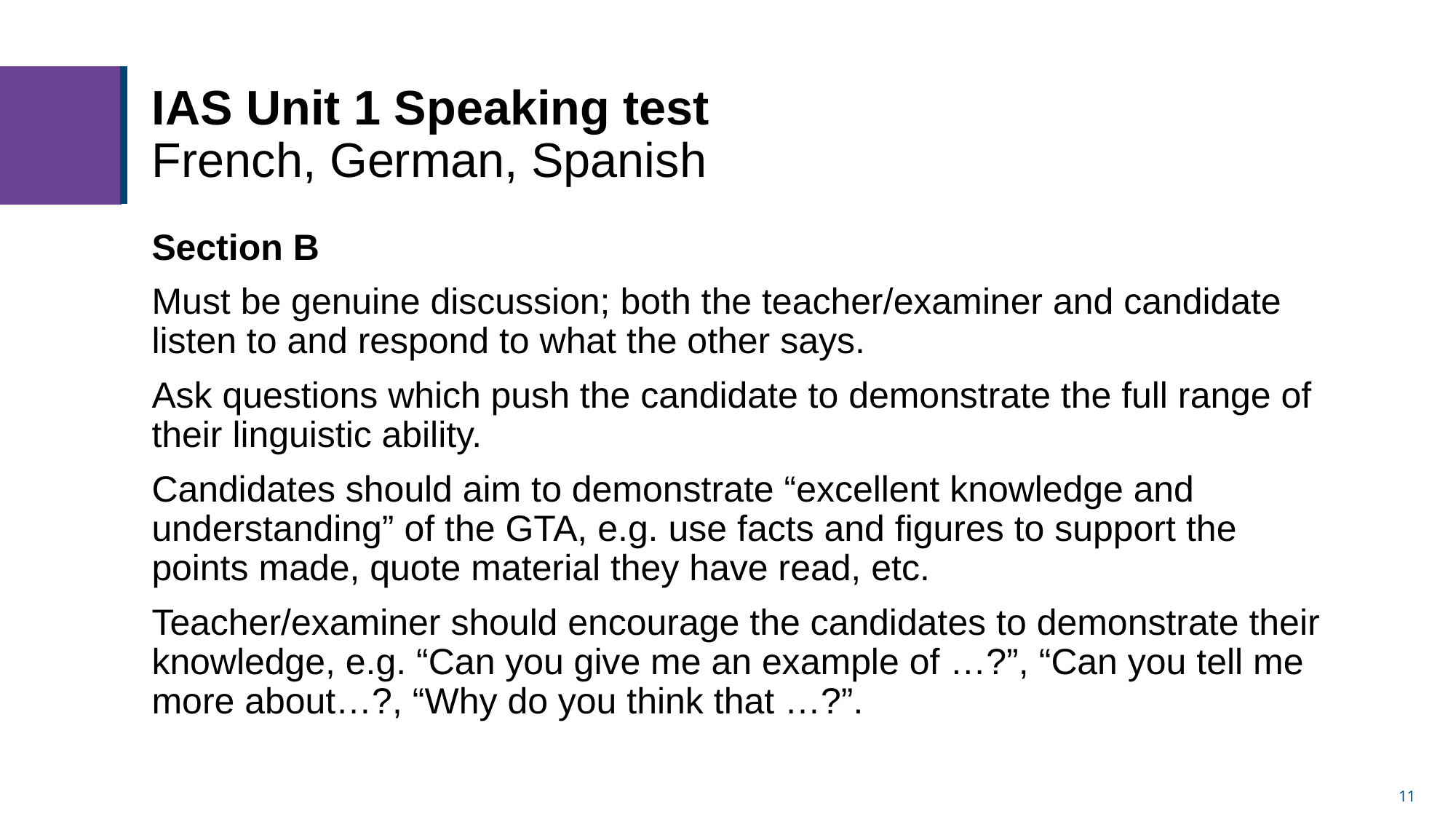

# IAS Unit 1 Speaking test ​ French, German, Spanish
Section B​
Must be genuine discussion; both the teacher/examiner and candidate listen to and respond to what the other says.​
Ask questions which push the candidate to demonstrate the full range of their linguistic ability.​
Candidates should aim to demonstrate “excellent knowledge and understanding” of the GTA, e.g. use facts and figures to support the points made, quote material they have read, etc.​
Teacher/examiner should encourage the candidates to demonstrate their knowledge, e.g. “Can you give me an example of …?”, “Can you tell me more about…?, “Why do you think that …?”.
11